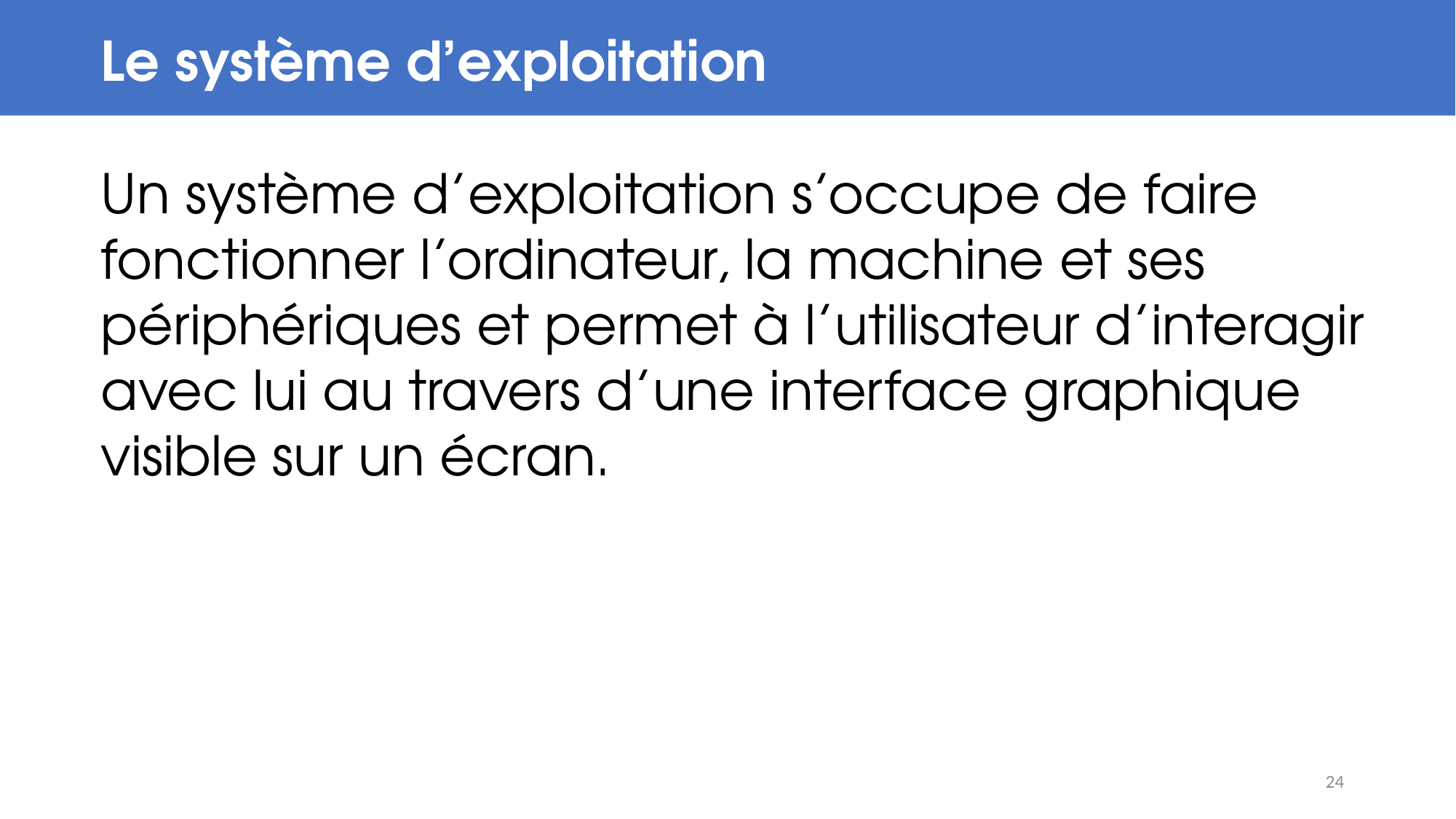

Le système d’exploitation
Un système d’exploitation s’occupe de faire fonctionner l’ordinateur, la machine et ses périphériques et permet à l’utilisateur d’interagir avec lui au travers d’une interface graphique visible sur un écran.
24